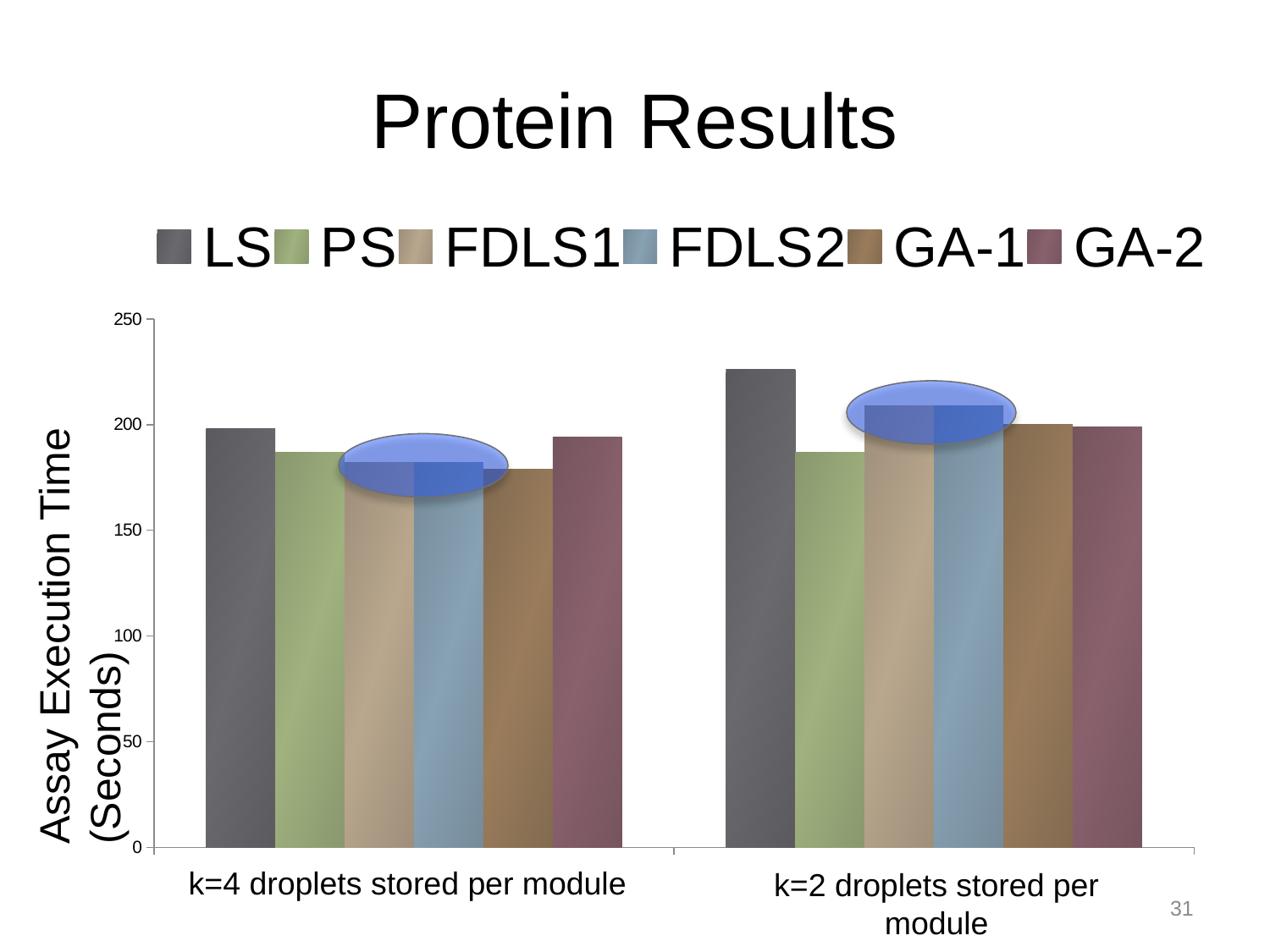

# Protein Results

### Chart

| Category | LS | PS | FDLS1 | FDLS2 | GA-1 | GA-2 |
|---|---|---|---|---|---|---|
| k=4 | 198.0 | 187.0 | 182.0 | 182.0 | 179.0 | 194.0 |
| k=2 | 226.0 | 187.0 | 209.0 | 209.0 | 200.0 | 199.0 |
Assay Execution Time (Seconds)

k=4 droplets stored per module
k=2 droplets stored per module
31